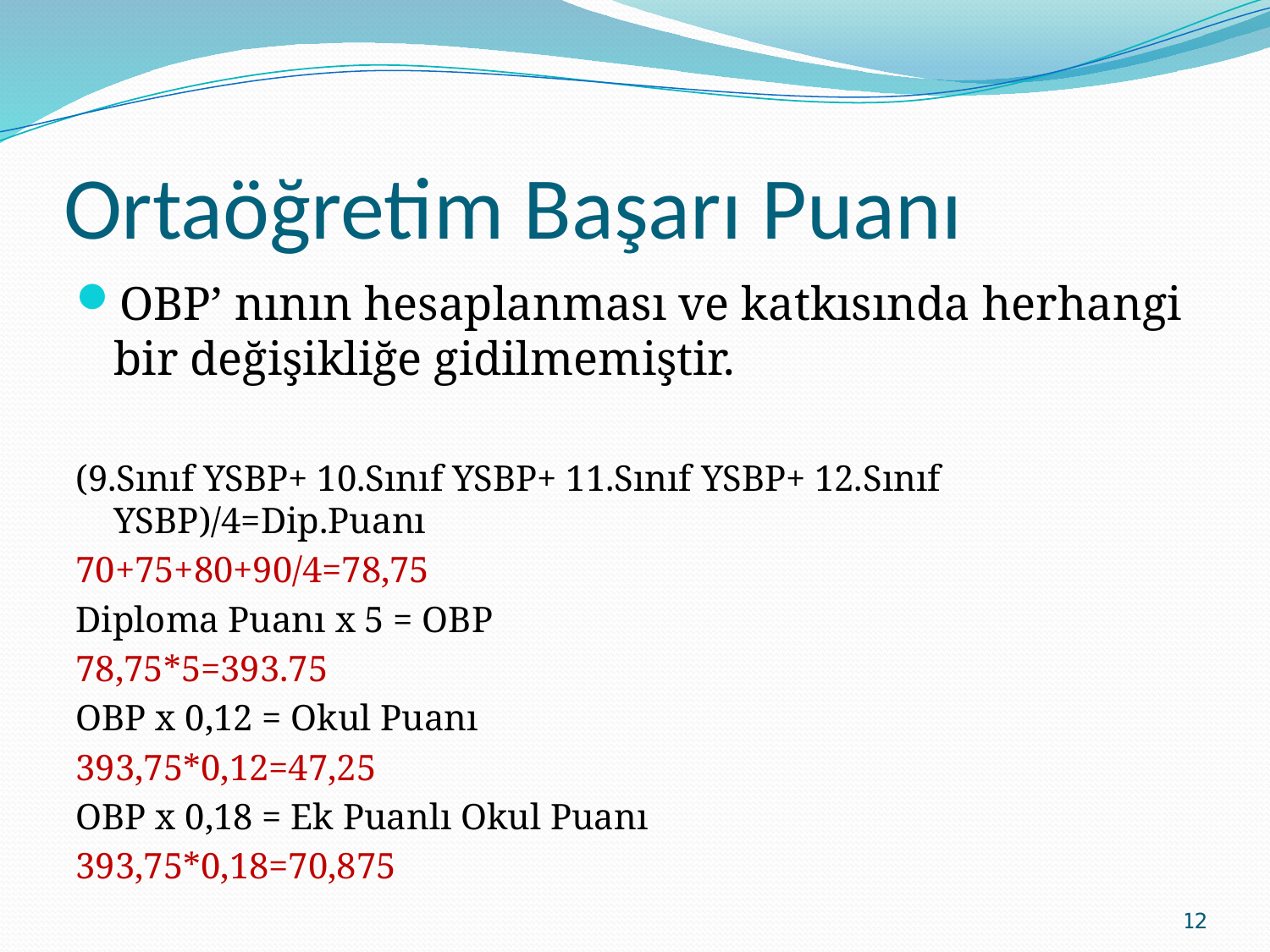

# Ortaöğretim Başarı Puanı
OBP’ nının hesaplanması ve katkısında herhangi bir değişikliğe gidilmemiştir.

(9.Sınıf YSBP+ 10.Sınıf YSBP+ 11.Sınıf YSBP+ 12.Sınıf YSBP)/4=Dip.Puanı
70+75+80+90/4=78,75
Diploma Puanı x 5 = OBP
78,75*5=393.75
OBP x 0,12 = Okul Puanı
393,75*0,12=47,25
OBP x 0,18 = Ek Puanlı Okul Puanı
393,75*0,18=70,875
12